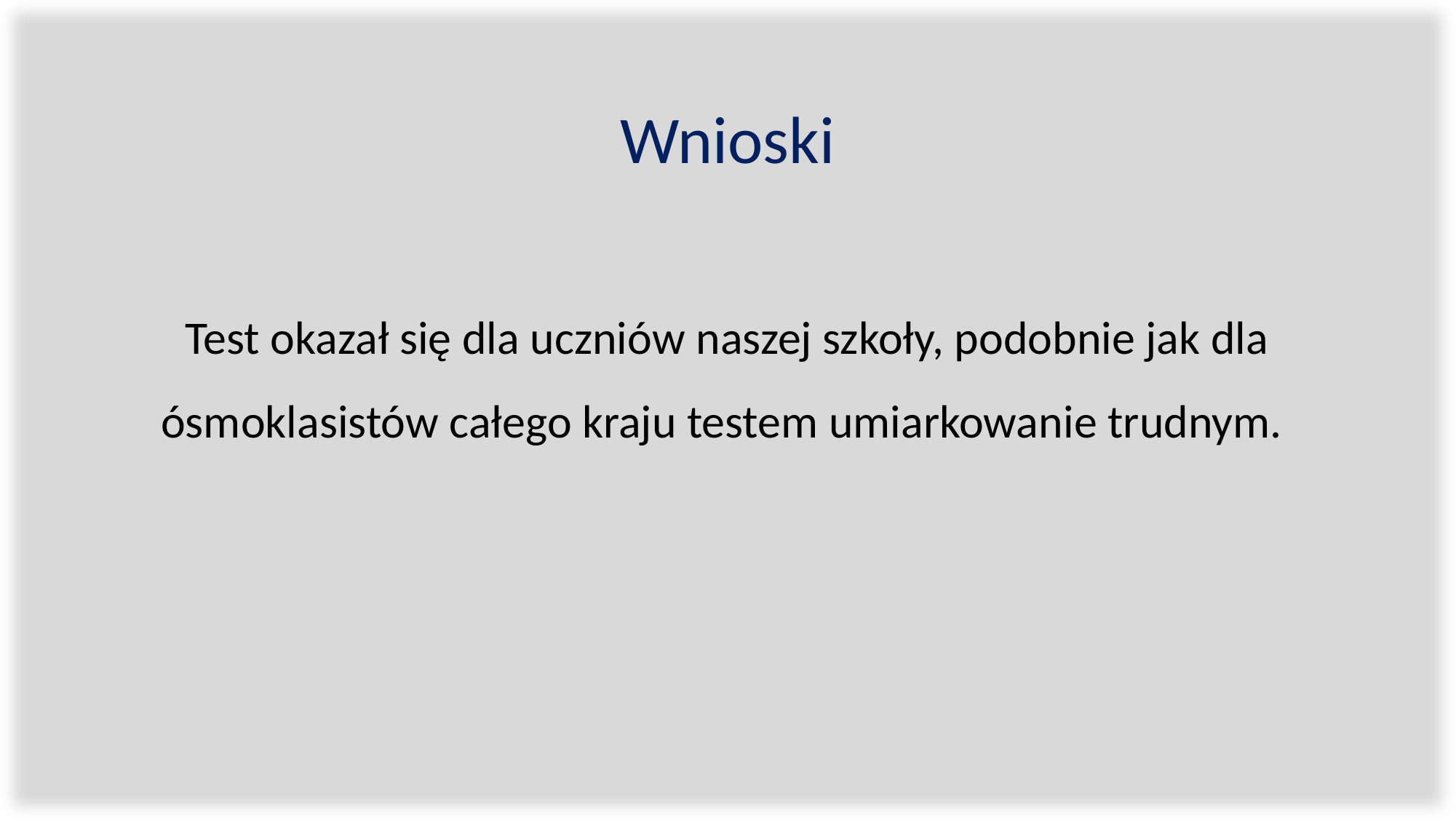

# Wnioski
Test okazał się dla uczniów naszej szkoły, podobnie jak dla ósmoklasistów całego kraju testem umiarkowanie trudnym.